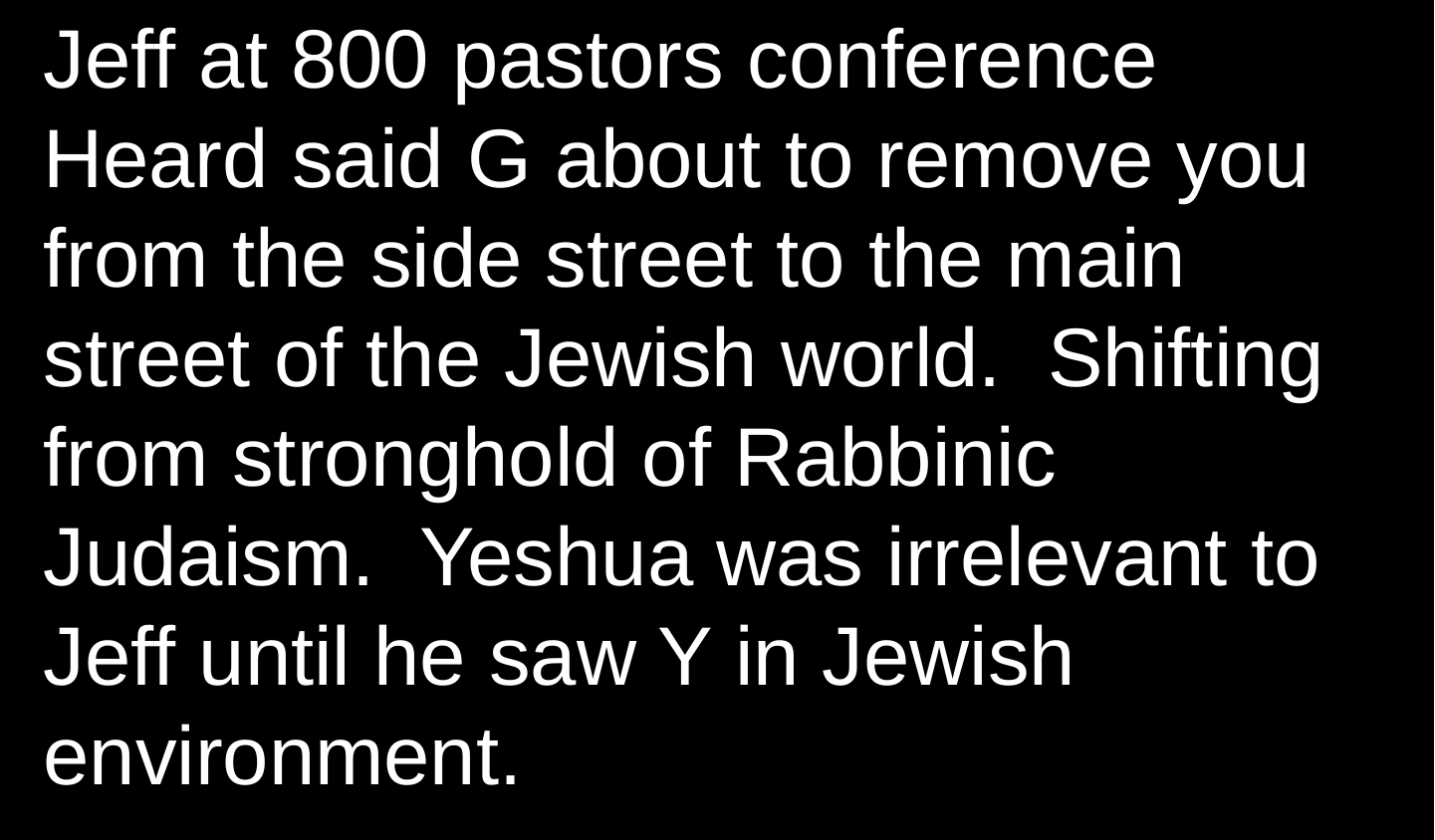

Jeff at 800 pastors conference Heard said G about to remove you from the side street to the main street of the Jewish world.  Shifting from stronghold of Rabbinic Judaism.  Yeshua was irrelevant to Jeff until he saw Y in Jewish environment.